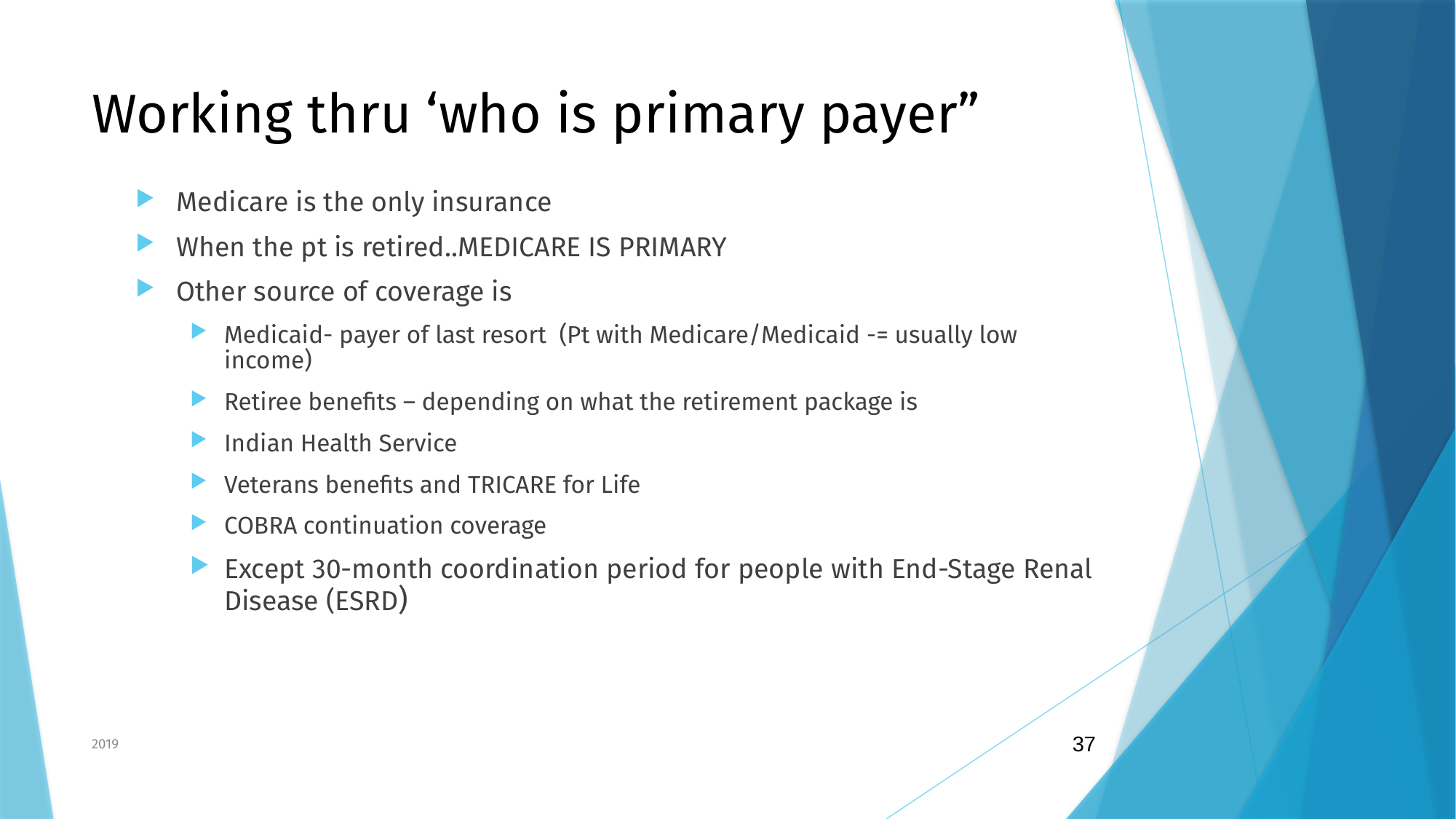

# Working thru ‘who is primary payer”
Medicare is the only insurance
When the pt is retired..MEDICARE IS PRIMARY
Other source of coverage is
Medicaid- payer of last resort  (Pt with Medicare/Medicaid -= usually low income)
Retiree benefits – depending on what the retirement package is
Indian Health Service
Veterans benefits and TRICARE for Life
COBRA continuation coverage
Except 30-month coordination period for people with End-Stage Renal Disease (ESRD)
2019
37